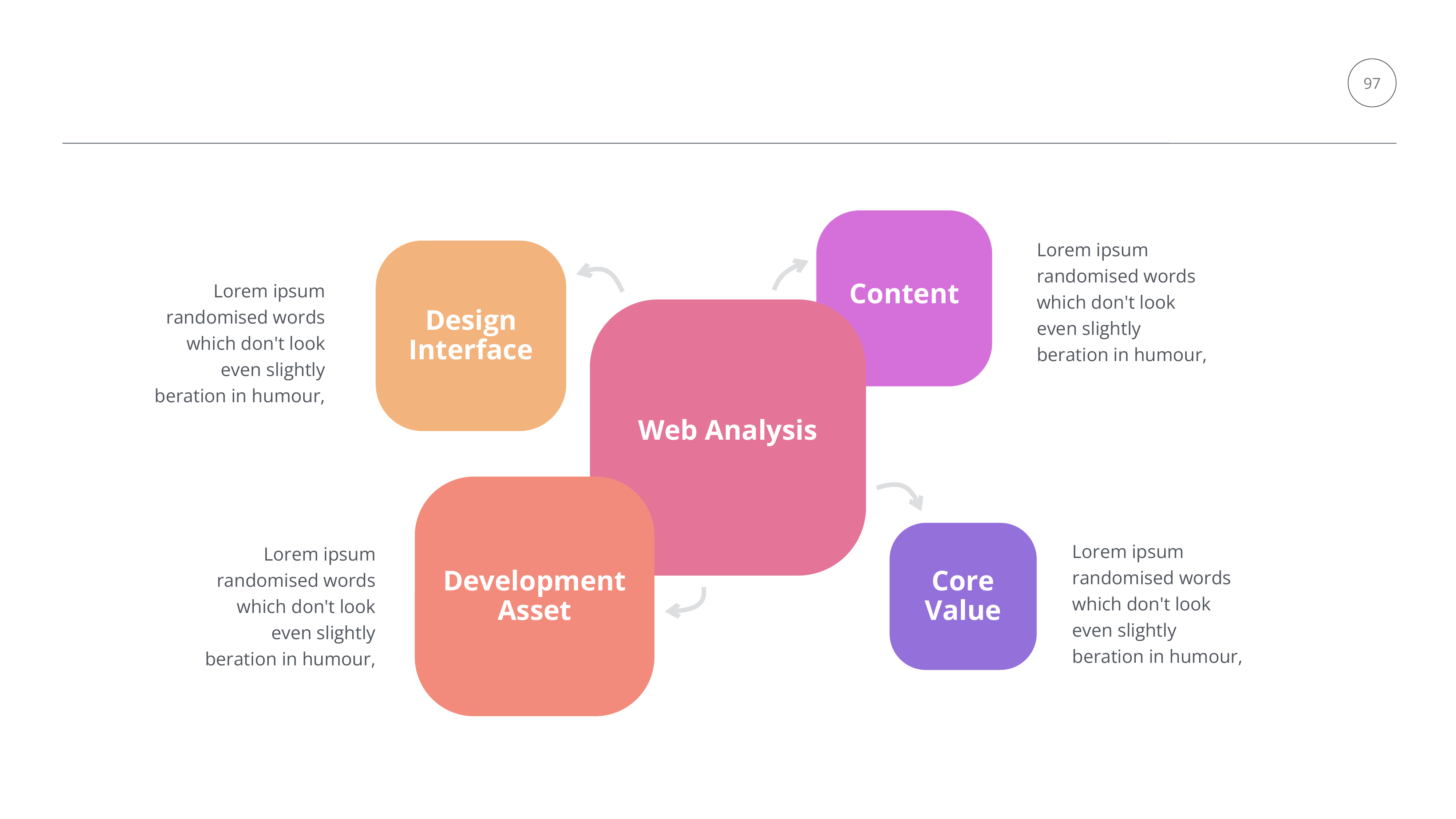

97

Lorem ipsum randomised words which don't look even slightly beration in humour,

Lorem ipsum randomised words which don't look even slightly beration in humour,

Content

Design Interface
Web Analysis

Lorem ipsum randomised words which don't look even slightly beration in humour,
Lorem ipsum randomised words which don't look even slightly beration in humour,
Development Asset
Core Value